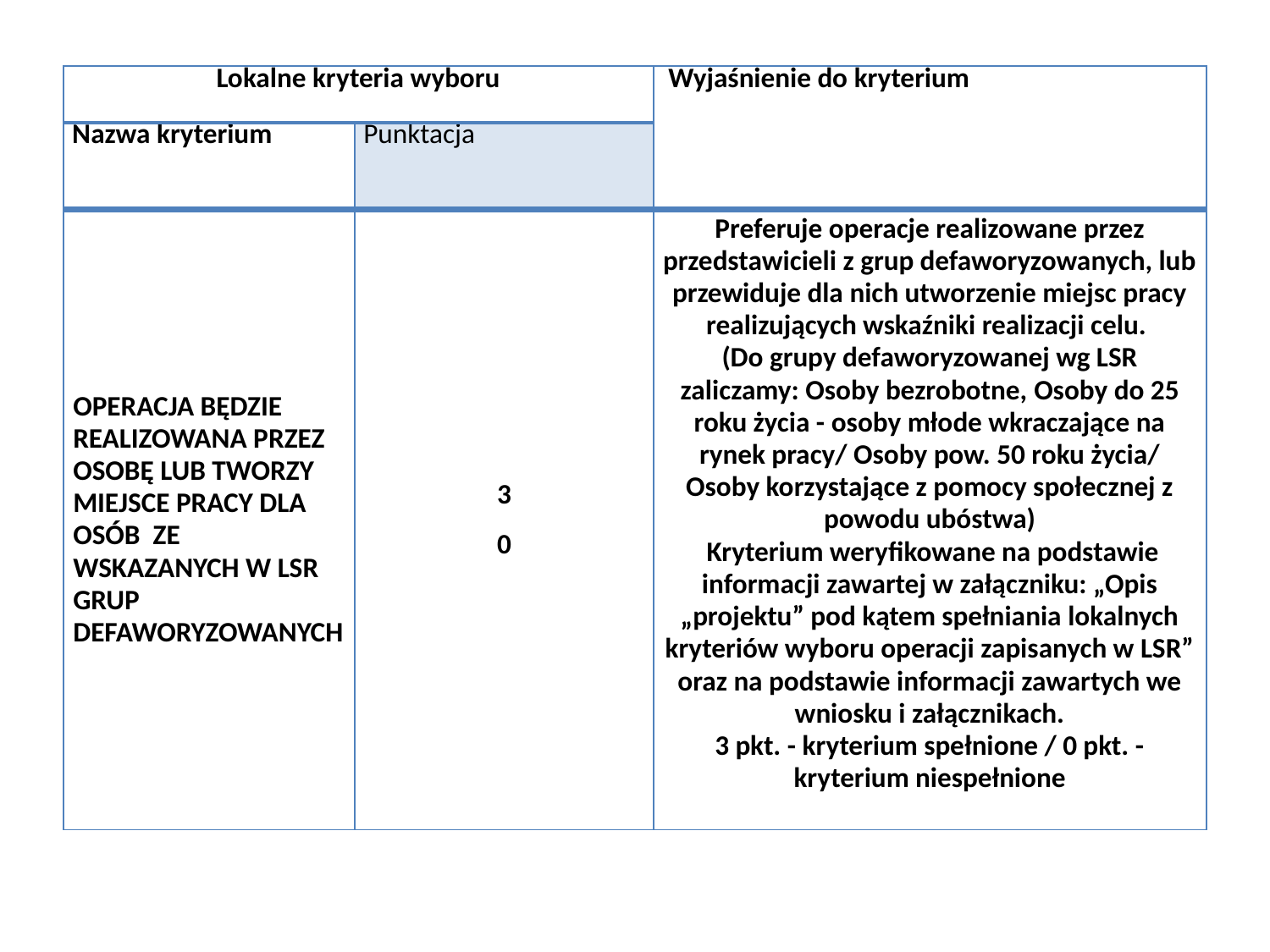

| Lokalne kryteria wyboru |  | Wyjaśnienie do kryterium |
| --- | --- | --- |
| Nazwa kryterium | Punktacja |  |
| OPERACJA BĘDZIE REALIZOWANA PRZEZ OSOBĘ LUB TWORZY MIEJSCE PRACY DLA OSÓB ZE WSKAZANYCH W LSR GRUP DEFAWORYZOWANYCH | 3 0 | Preferuje operacje realizowane przez przedstawicieli z grup defaworyzowanych, lub przewiduje dla nich utworzenie miejsc pracy realizujących wskaźniki realizacji celu. (Do grupy defaworyzowanej wg LSR zaliczamy: Osoby bezrobotne, Osoby do 25 roku życia - osoby młode wkraczające na rynek pracy/ Osoby pow. 50 roku życia/ Osoby korzystające z pomocy społecznej z powodu ubóstwa) Kryterium weryfikowane na podstawie informacji zawartej w załączniku: „Opis „projektu” pod kątem spełniania lokalnych kryteriów wyboru operacji zapisanych w LSR” oraz na podstawie informacji zawartych we wniosku i załącznikach. 3 pkt. - kryterium spełnione / 0 pkt. - kryterium niespełnione |